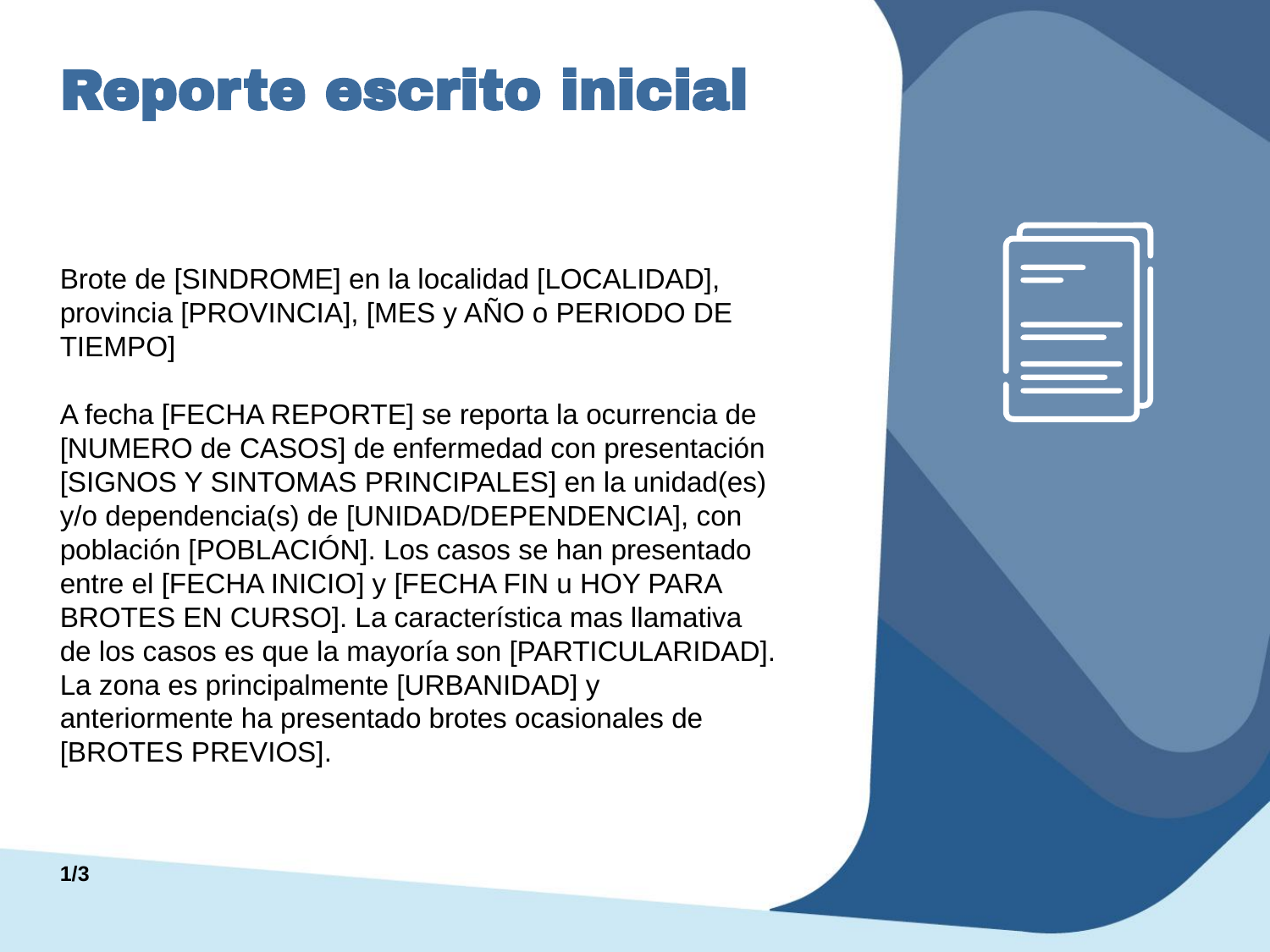

Reporte escrito inicial

Brote de [SINDROME] en la localidad [LOCALIDAD], provincia [PROVINCIA], [MES y AÑO o PERIODO DE TIEMPO]

A fecha [FECHA REPORTE] se reporta la ocurrencia de [NUMERO de CASOS] de enfermedad con presentación [SIGNOS Y SINTOMAS PRINCIPALES] en la unidad(es) y/o dependencia(s) de [UNIDAD/DEPENDENCIA], con población [POBLACIÓN]. Los casos se han presentado entre el [FECHA INICIO] y [FECHA FIN u HOY PARA BROTES EN CURSO]. La característica mas llamativa de los casos es que la mayoría son [PARTICULARIDAD]. La zona es principalmente [URBANIDAD] y anteriormente ha presentado brotes ocasionales de [BROTES PREVIOS].
1/3